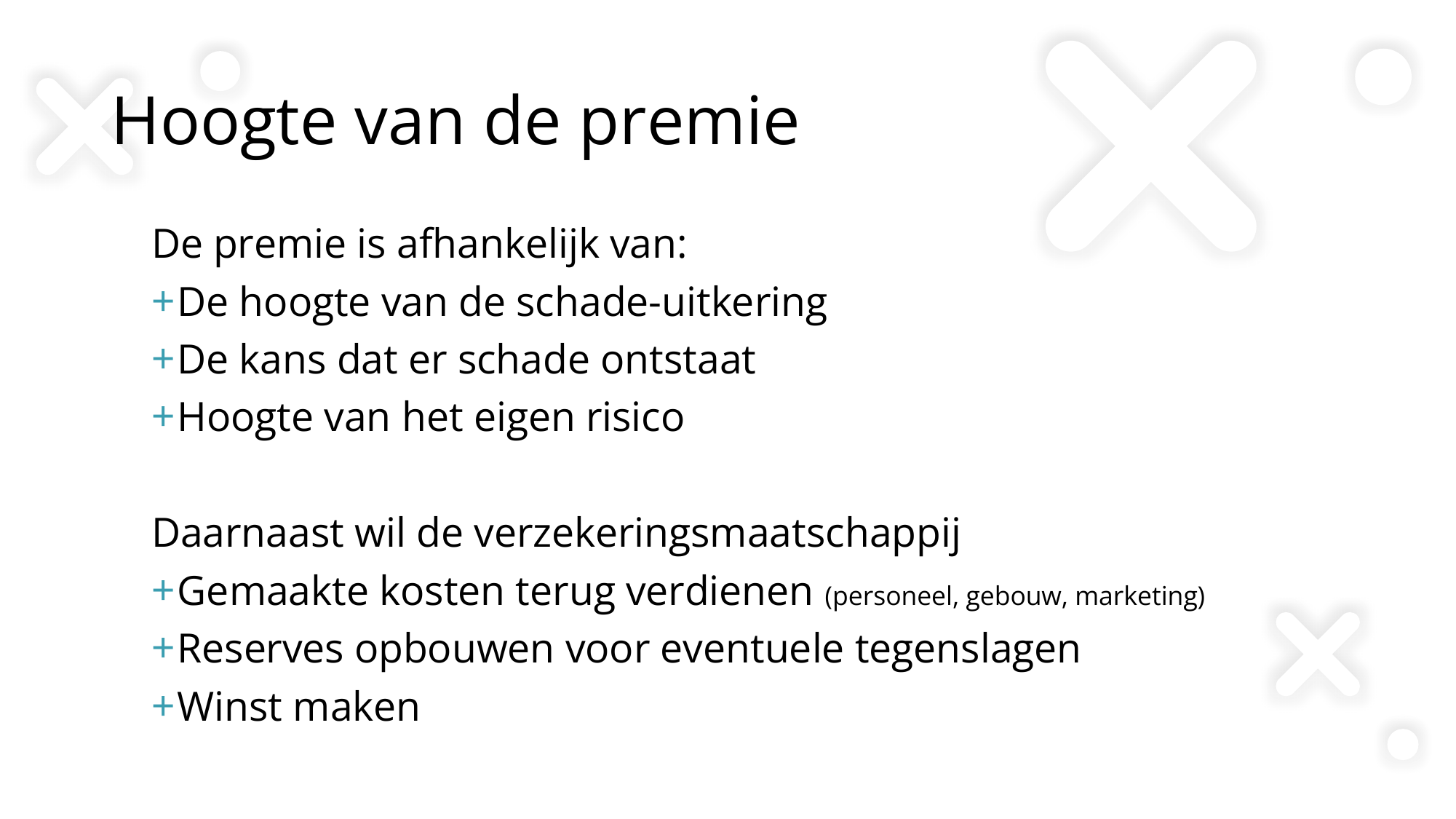

# Hoogte van de premie
De premie is afhankelijk van:
De hoogte van de schade-uitkering
De kans dat er schade ontstaat
Hoogte van het eigen risico

Daarnaast wil de verzekeringsmaatschappij
Gemaakte kosten terug verdienen (personeel, gebouw, marketing)
Reserves opbouwen voor eventuele tegenslagen
Winst maken